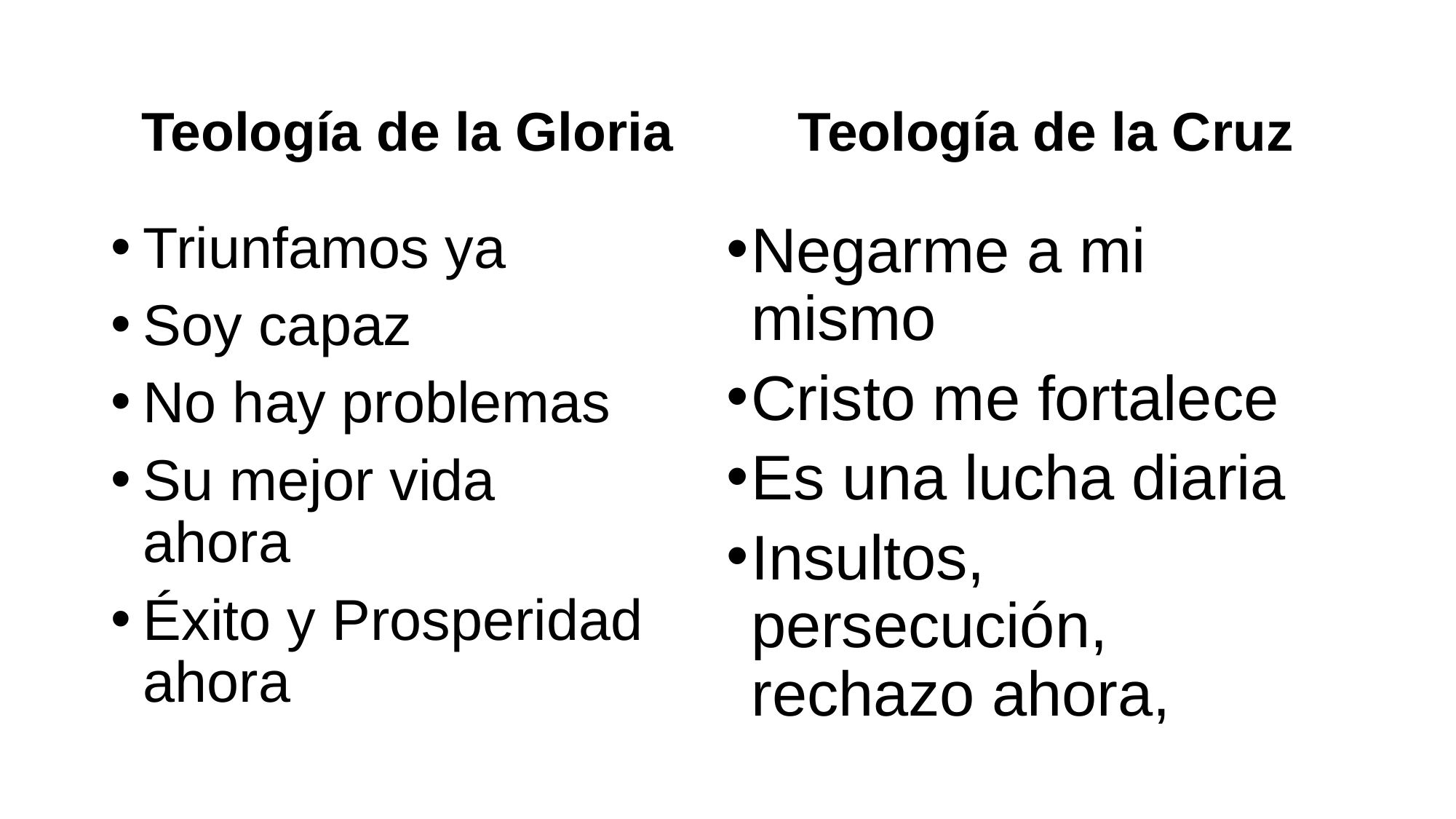

Teología de la Cruz
Teología de la Gloria
Triunfamos ya
Soy capaz
No hay problemas
Su mejor vida ahora
Éxito y Prosperidad ahora

Negarme a mi mismo
Cristo me fortalece
Es una lucha diaria
Insultos, persecución, rechazo ahora,